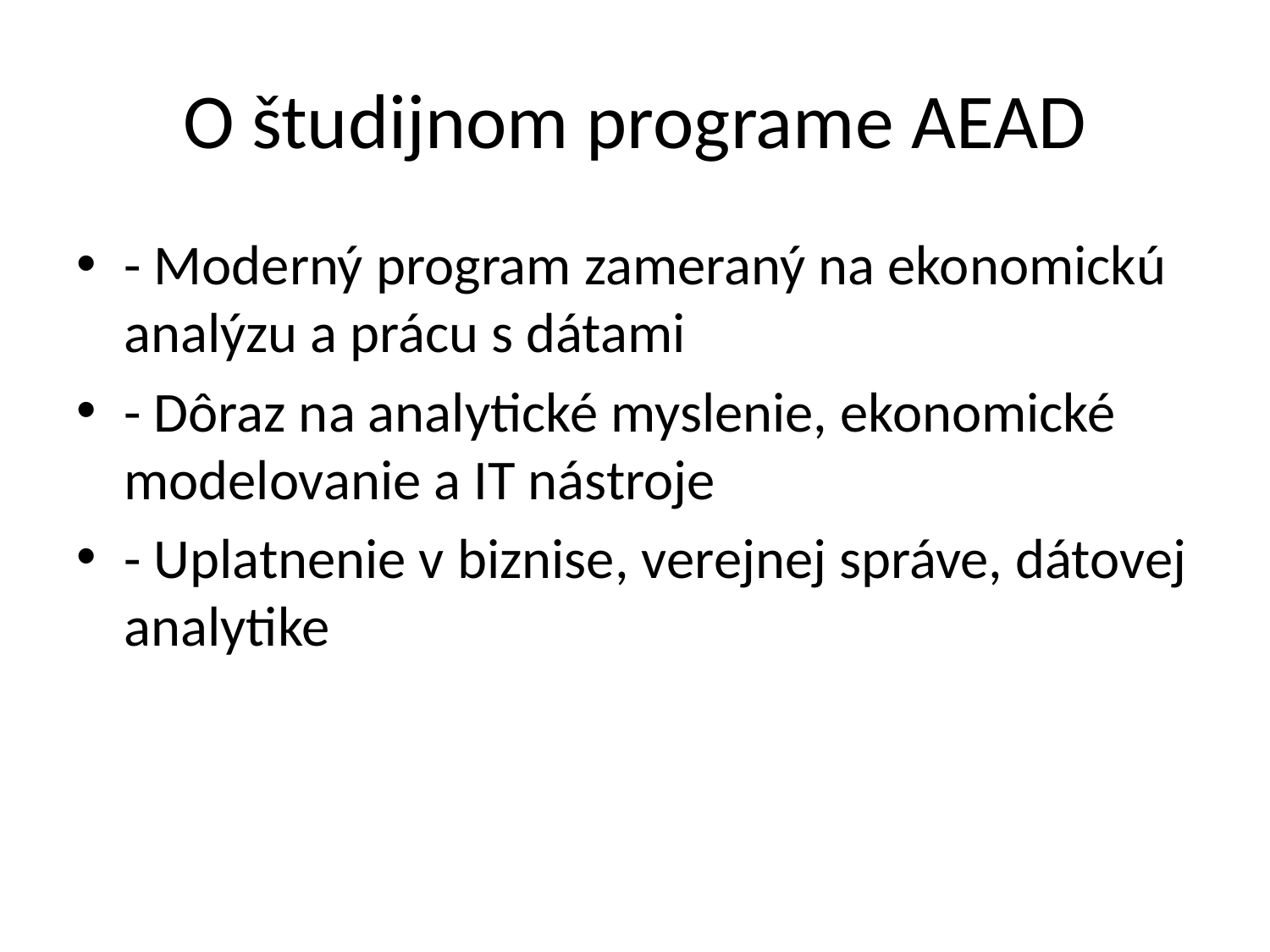

# O študijnom programe AEAD
- Moderný program zameraný na ekonomickú analýzu a prácu s dátami
- Dôraz na analytické myslenie, ekonomické modelovanie a IT nástroje
- Uplatnenie v biznise, verejnej správe, dátovej analytike